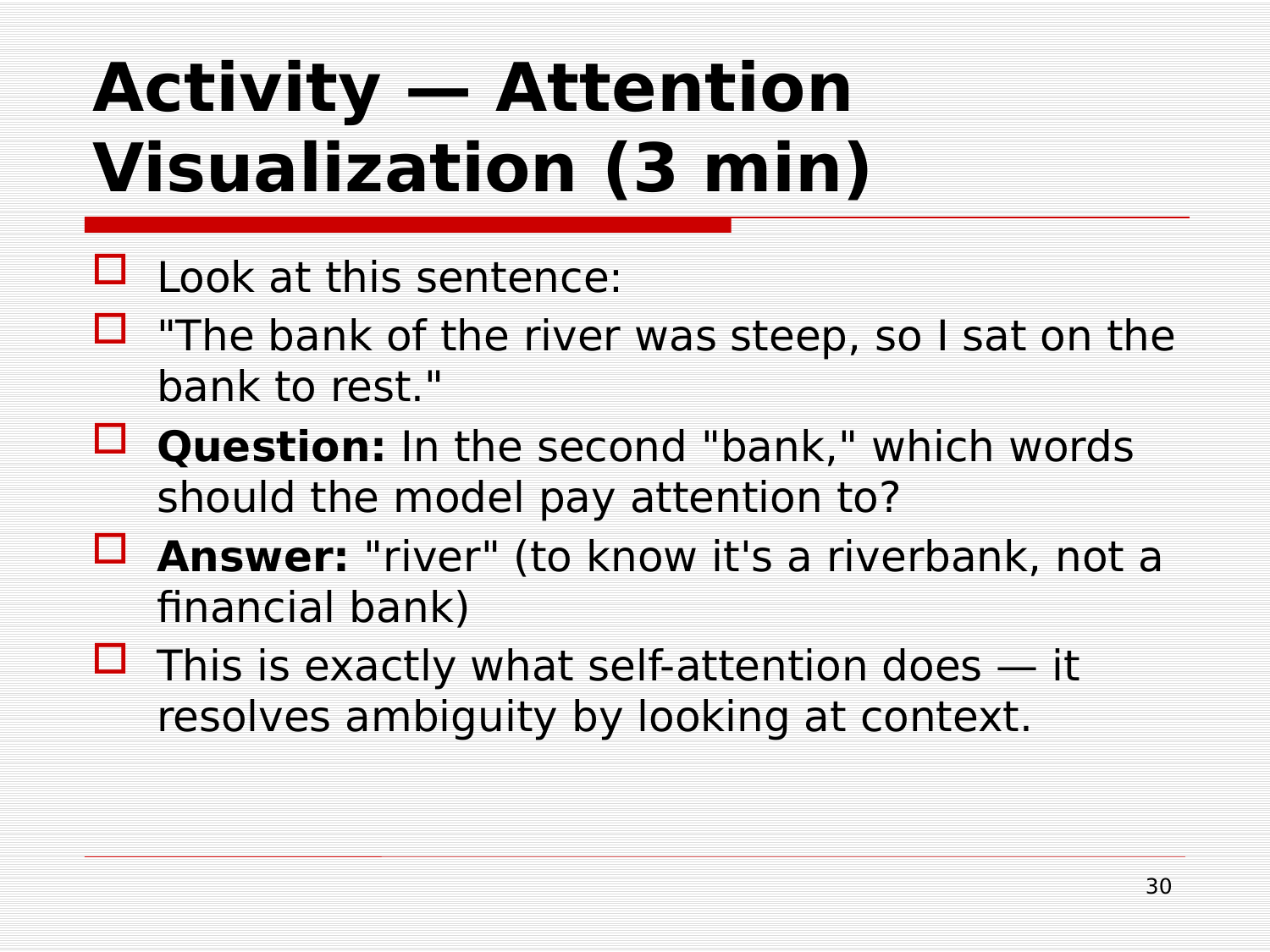

# Activity — Attention Visualization (3 min)
Look at this sentence:
"The bank of the river was steep, so I sat on the bank to rest."
Question: In the second "bank," which words should the model pay attention to?
Answer: "river" (to know it's a riverbank, not a financial bank)
This is exactly what self-attention does — it resolves ambiguity by looking at context.
30